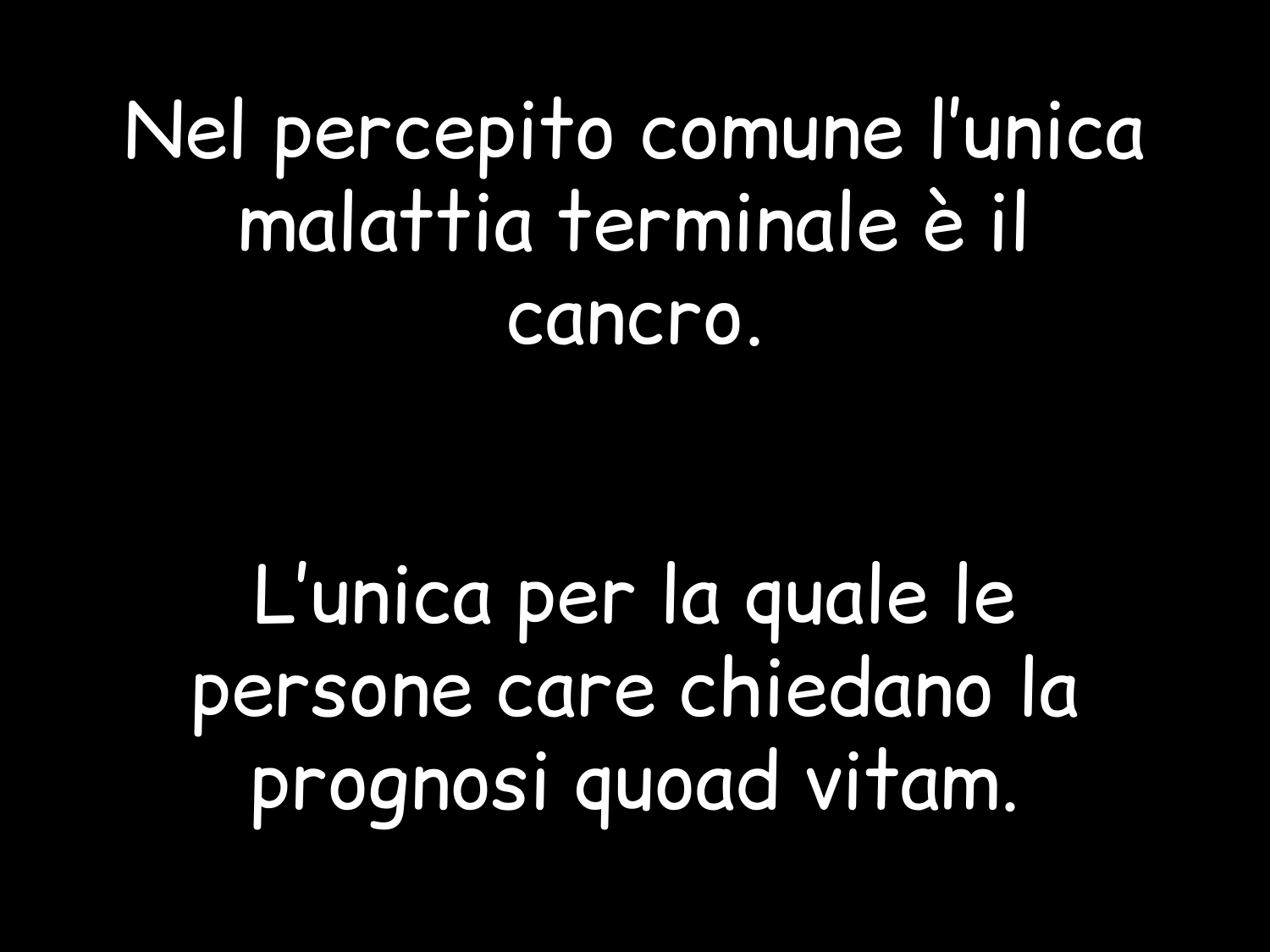

# Nel percepito comune l’unica malattia terminale è il cancro. L’unica per la quale le persone care chiedano la prognosi quoad vitam.